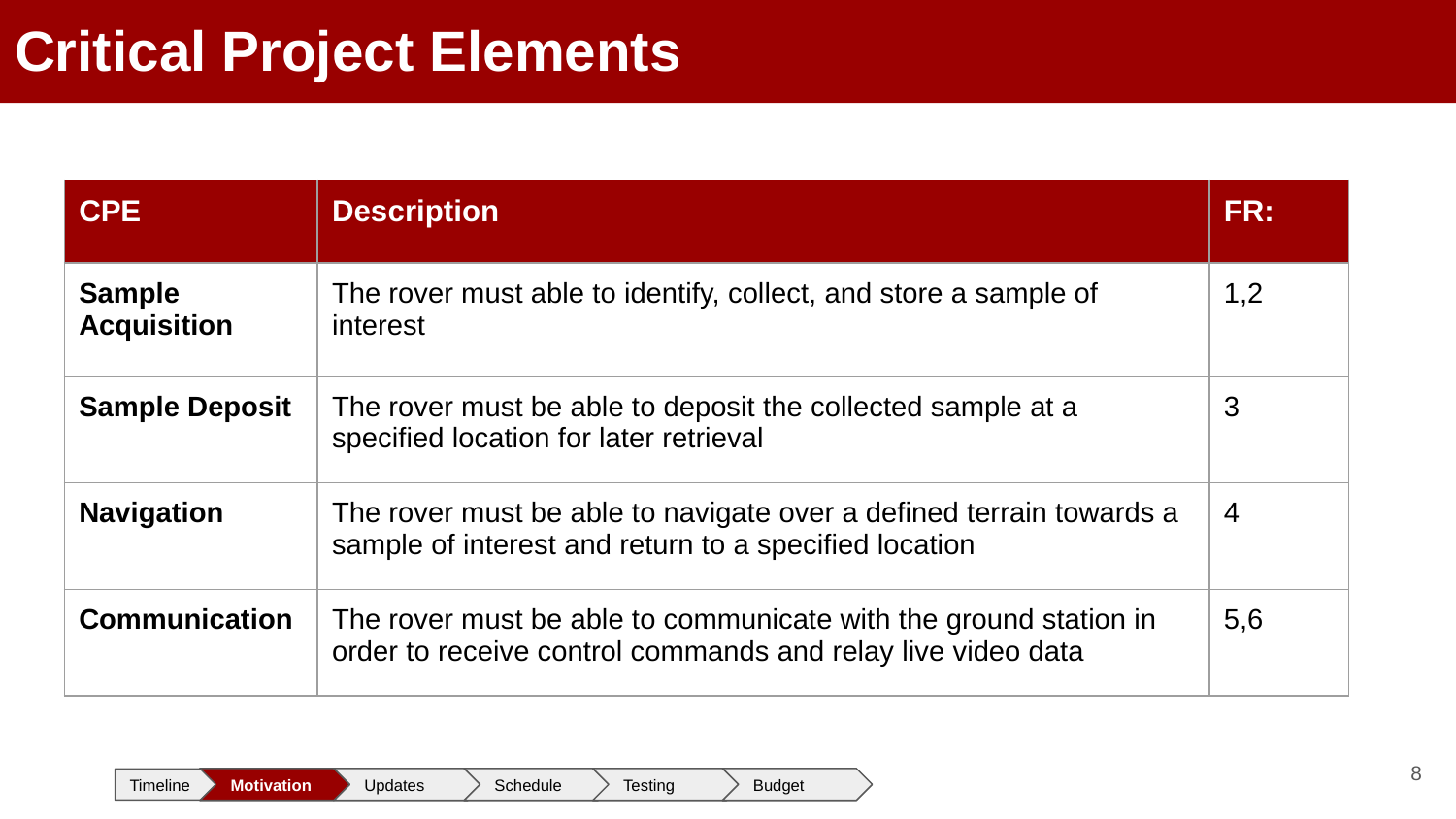

# Critical Project Elements
| CPE | Description | FR: |
| --- | --- | --- |
| Sample Acquisition | The rover must able to identify, collect, and store a sample of interest | 1,2 |
| Sample Deposit | The rover must be able to deposit the collected sample at a specified location for later retrieval | 3 |
| Navigation | The rover must be able to navigate over a defined terrain towards a sample of interest and return to a specified location | 4 |
| Communication | The rover must be able to communicate with the ground station in order to receive control commands and relay live video data | 5,6 |
8
Motivation
Updates
Schedule
Testing
Budget
Timeline